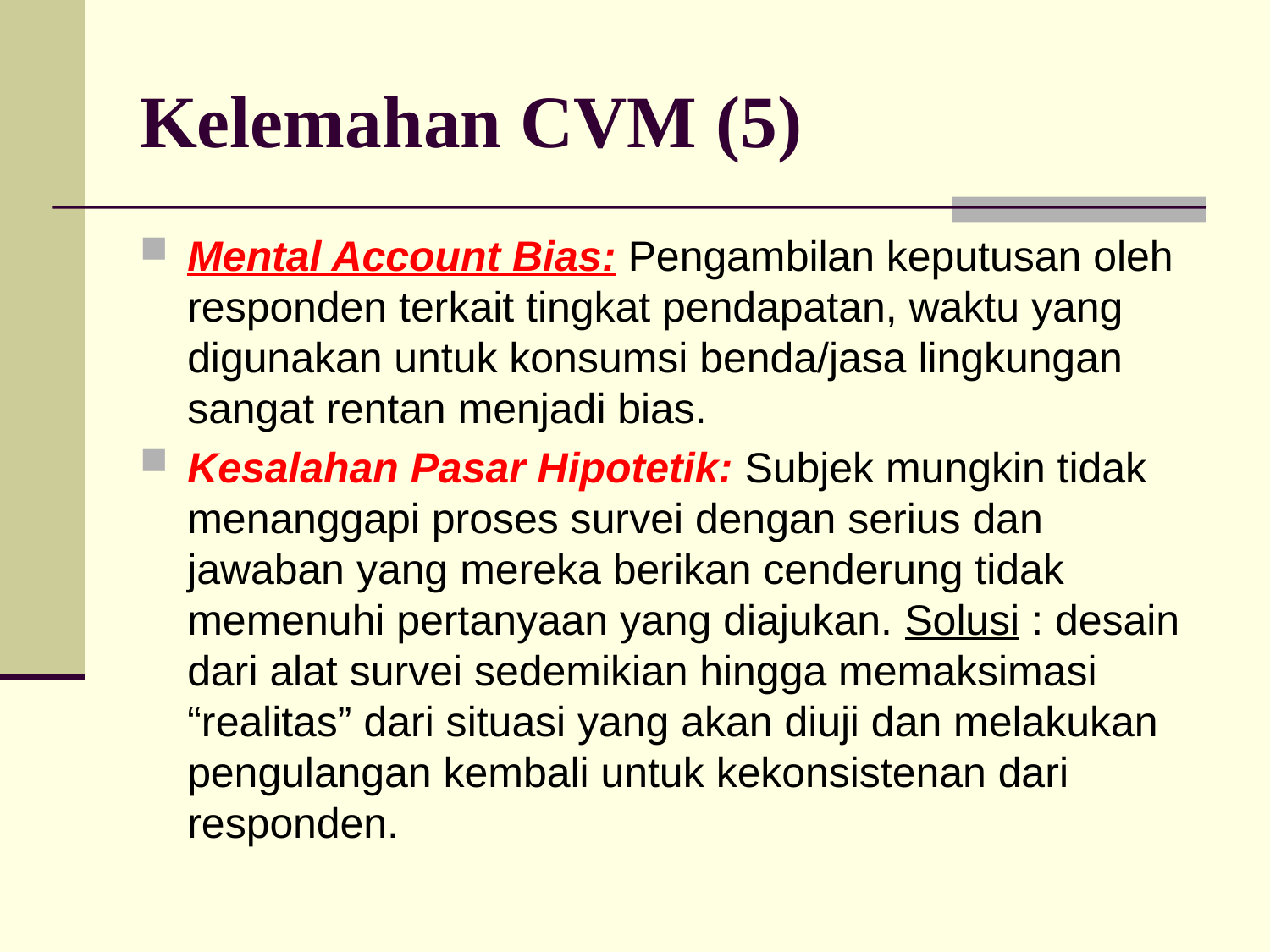

# Kelemahan CVM (5)
Mental Account Bias: Pengambilan keputusan oleh responden terkait tingkat pendapatan, waktu yang digunakan untuk konsumsi benda/jasa lingkungan sangat rentan menjadi bias.
Kesalahan Pasar Hipotetik: Subjek mungkin tidak menanggapi proses survei dengan serius dan jawaban yang mereka berikan cenderung tidak memenuhi pertanyaan yang diajukan. Solusi : desain dari alat survei sedemikian hingga memaksimasi “realitas” dari situasi yang akan diuji dan melakukan pengulangan kembali untuk kekonsistenan dari responden.